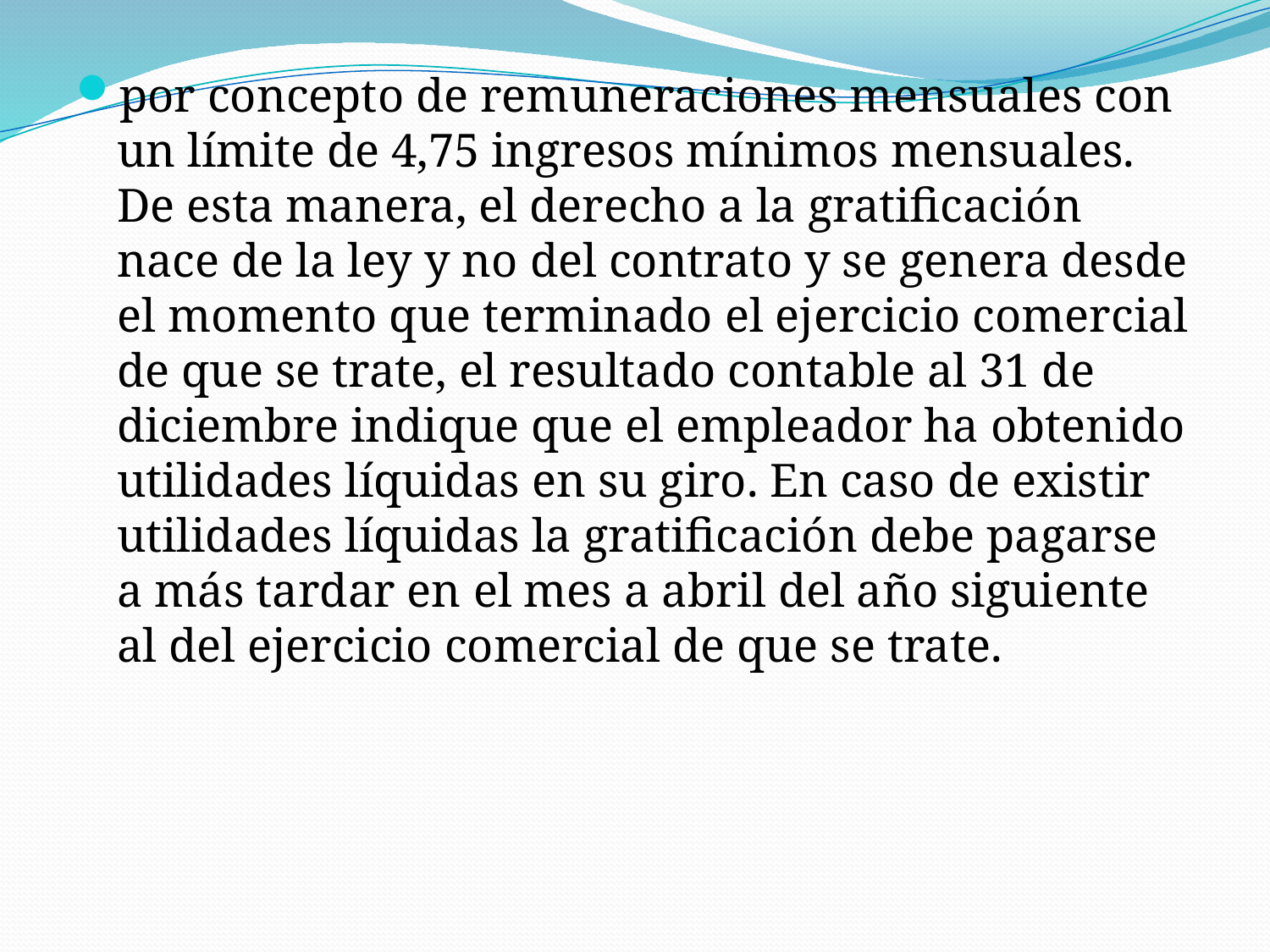

por concepto de remuneraciones mensuales con un límite de 4,75 ingresos mínimos mensuales. De esta manera, el derecho a la gratificación nace de la ley y no del contrato y se genera desde el momento que terminado el ejercicio comercial de que se trate, el resultado contable al 31 de diciembre indique que el empleador ha obtenido utilidades líquidas en su giro. En caso de existir utilidades líquidas la gratificación debe pagarse a más tardar en el mes a abril del año siguiente al del ejercicio comercial de que se trate.